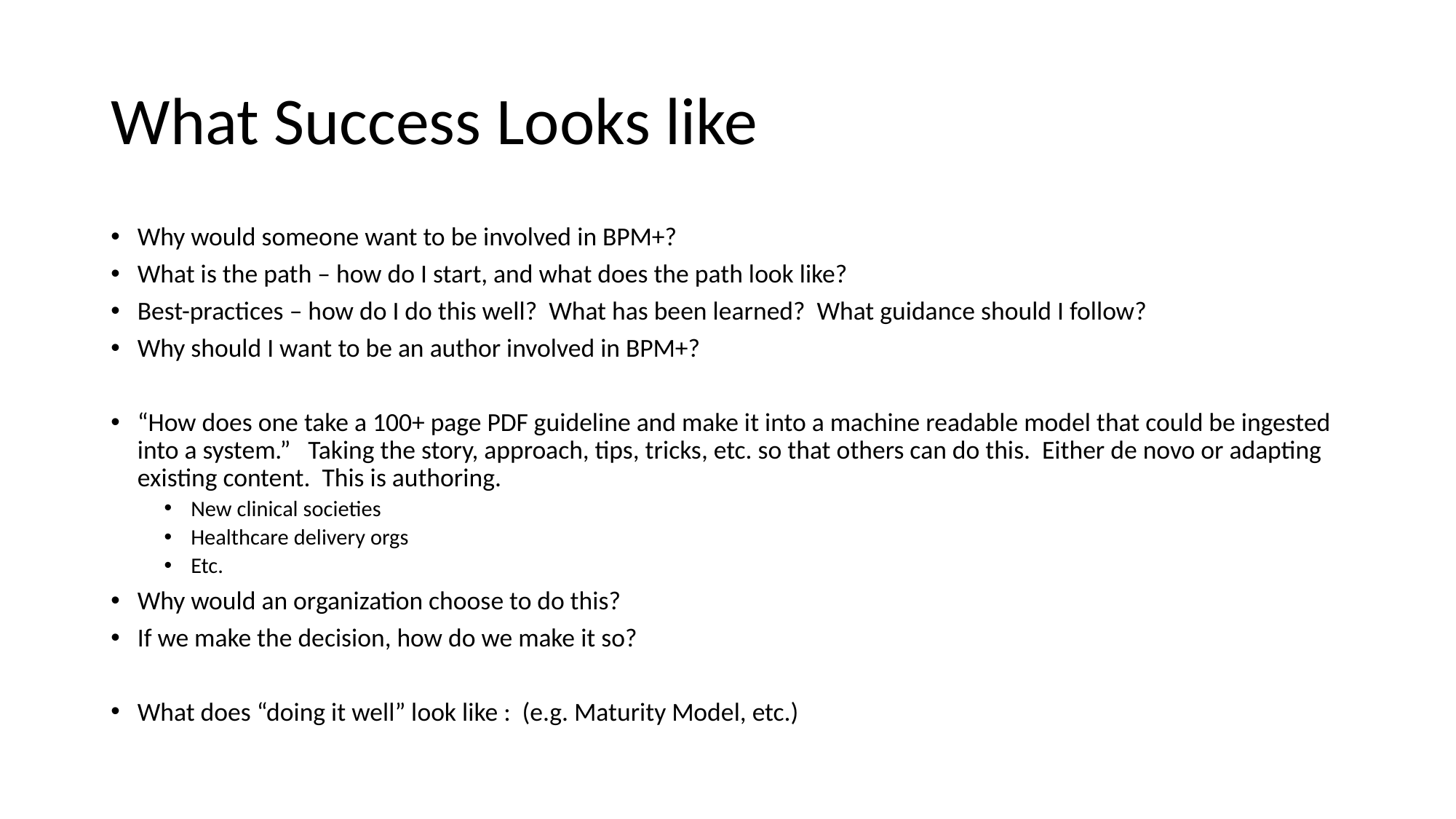

# What Success Looks like
Why would someone want to be involved in BPM+?
What is the path – how do I start, and what does the path look like?
Best-practices – how do I do this well?  What has been learned?  What guidance should I follow?
Why should I want to be an author involved in BPM+?

“How does one take a 100+ page PDF guideline and make it into a machine readable model that could be ingested into a system.”   Taking the story, approach, tips, tricks, etc. so that others can do this.  Either de novo or adapting existing content.  This is authoring.
New clinical societies
Healthcare delivery orgs
Etc.
Why would an organization choose to do this?
If we make the decision, how do we make it so?

What does “doing it well” look like :  (e.g. Maturity Model, etc.)